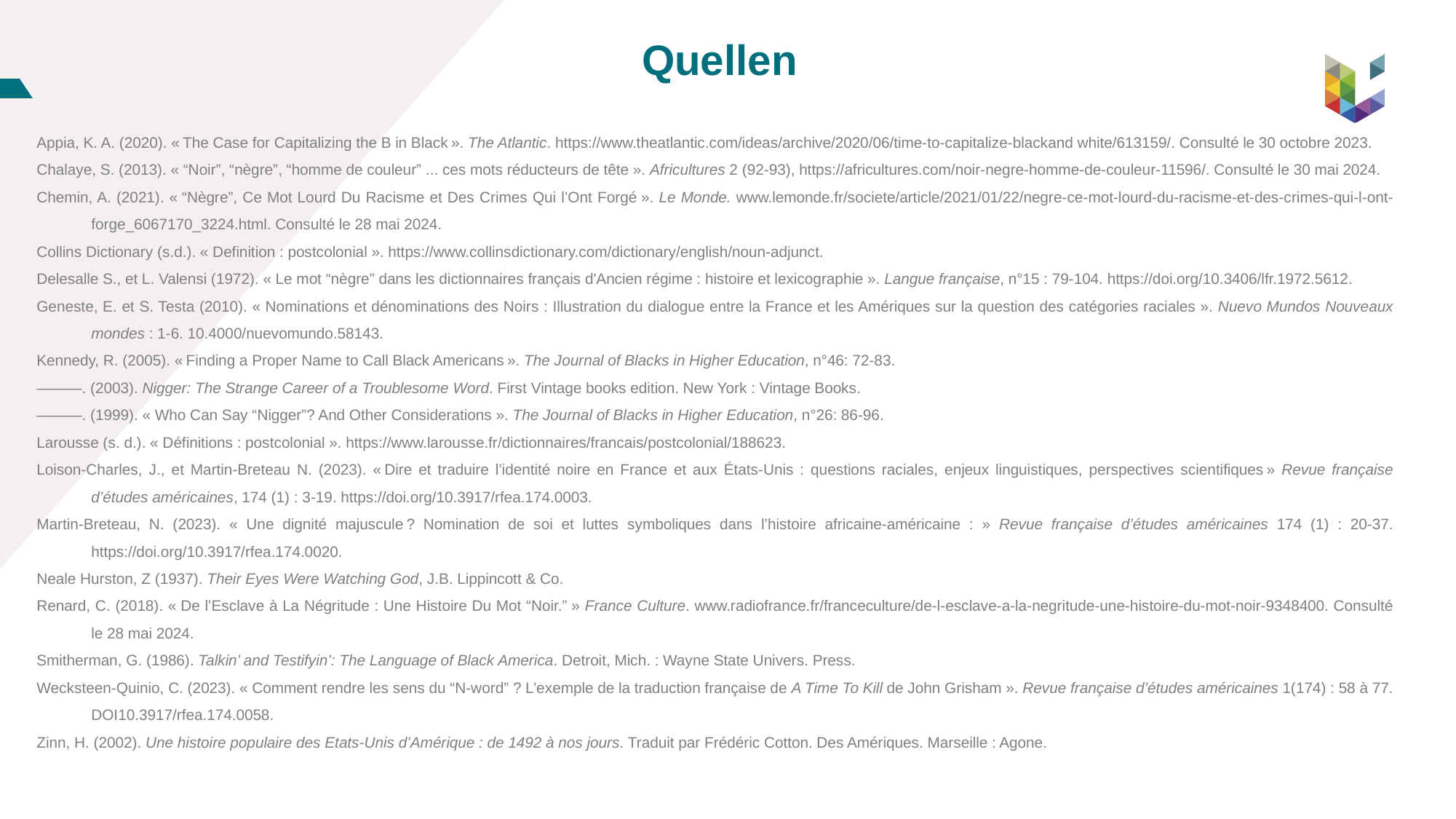

Quellen
Appia, K. A. (2020). « The Case for Capitalizing the B in Black ». The Atlantic. https://www.theatlantic.com/ideas/archive/2020/06/time-to-capitalize-blackand white/613159/. Consulté le 30 octobre 2023.
Chalaye, S. (2013). « “Noir”, “nègre”, “homme de couleur” ... ces mots réducteurs de tête ». Africultures 2 (92-93), https://africultures.com/noir-negre-homme-de-couleur-11596/. Consulté le 30 mai 2024.
Chemin, A. (2021). « “Nègre”, Ce Mot Lourd Du Racisme et Des Crimes Qui l’Ont Forgé ». Le Monde. www.lemonde.fr/societe/article/2021/01/22/negre-ce-mot-lourd-du-racisme-et-des-crimes-qui-l-ont-forge_6067170_3224.html. Consulté le 28 mai 2024.
Collins Dictionary (s.d.). « Definition : postcolonial ». https://www.collinsdictionary.com/dictionary/english/noun-adjunct.
Delesalle S., et L. Valensi (1972). « Le mot “nègre” dans les dictionnaires français d'Ancien régime : histoire et lexicographie ». Langue française, n°15 : 79-104. https://doi.org/10.3406/lfr.1972.5612.
Geneste, E. et S. Testa (2010). « Nominations et dénominations des Noirs : Illustration du dialogue entre la France et les Amériques sur la question des catégories raciales ». Nuevo Mundos Nouveaux mondes : 1-6. 10.4000/nuevomundo.58143.
Kennedy, R. (2005). « Finding a Proper Name to Call Black Americans ». The Journal of Blacks in Higher Education, n°46: 72-83.
———. (2003). Nigger: The Strange Career of a Troublesome Word. First Vintage books edition. New York : Vintage Books.
———. (1999). « Who Can Say “Nigger”? And Other Considerations ». The Journal of Blacks in Higher Education, n°26: 86-96.
Larousse (s. d.). « Définitions : postcolonial ». https://www.larousse.fr/dictionnaires/francais/postcolonial/188623.
Loison-Charles, J., et Martin-Breteau N. (2023). « Dire et traduire l’identité noire en France et aux États-Unis : questions raciales, enjeux linguistiques, perspectives scientifiques » Revue française d’études américaines, 174 (1) : 3-19. https://doi.org/10.3917/rfea.174.0003.
Martin-Breteau, N. (2023). « Une dignité majuscule ? Nomination de soi et luttes symboliques dans l’histoire africaine-américaine : » Revue française d’études américaines 174 (1) : 20-37. https://doi.org/10.3917/rfea.174.0020.
Neale Hurston, Z (1937). Their Eyes Were Watching God, J.B. Lippincott & Co.
Renard, C. (2018). « De l’Esclave à La Négritude : Une Histoire Du Mot “Noir.” » France Culture. www.radiofrance.fr/franceculture/de-l-esclave-a-la-negritude-une-histoire-du-mot-noir-9348400. Consulté le 28 mai 2024.
Smitherman, G. (1986). Talkin’ and Testifyin’: The Language of Black America. Detroit, Mich. : Wayne State Univers. Press.
Wecksteen-Quinio, C. (2023). « Comment rendre les sens du “N-word” ? L’exemple de la traduction française de A Time To Kill de John Grisham ». Revue française d’études américaines 1(174) : 58 à 77. DOI10.3917/rfea.174.0058.
Zinn, H. (2002). Une histoire populaire des Etats-Unis d’Amérique : de 1492 à nos jours. Traduit par Frédéric Cotton. Des Amériques. Marseille : Agone.